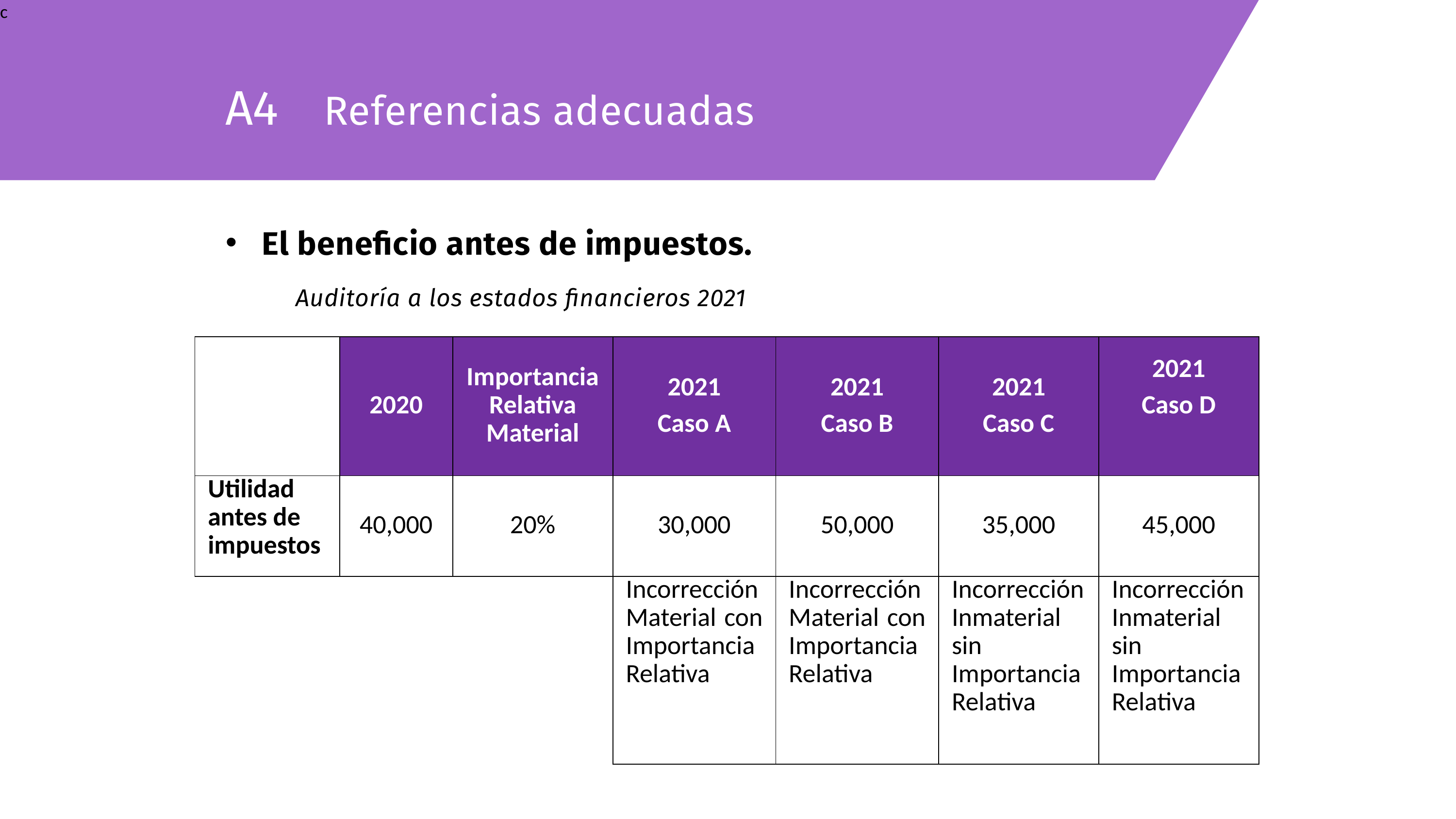

c
A4    Referencias adecuadas

El beneficio antes de impuestos.
Auditoría a los estados financieros 2021
|  | 2020 | Importancia Relativa Material | 2021 Caso A | 2021 Caso B | 2021 Caso C | 2021 Caso D |
| --- | --- | --- | --- | --- | --- | --- |
| Utilidad antes de impuestos | 40,000 | 20% | 30,000 | 50,000 | 35,000 | 45,000 |
|  |  |  | Incorrección Material con Importancia Relativa | Incorrección Material con Importancia Relativa | Incorrección Inmaterial sin Importancia Relativa | Incorrección Inmaterial sin Importancia Relativa |